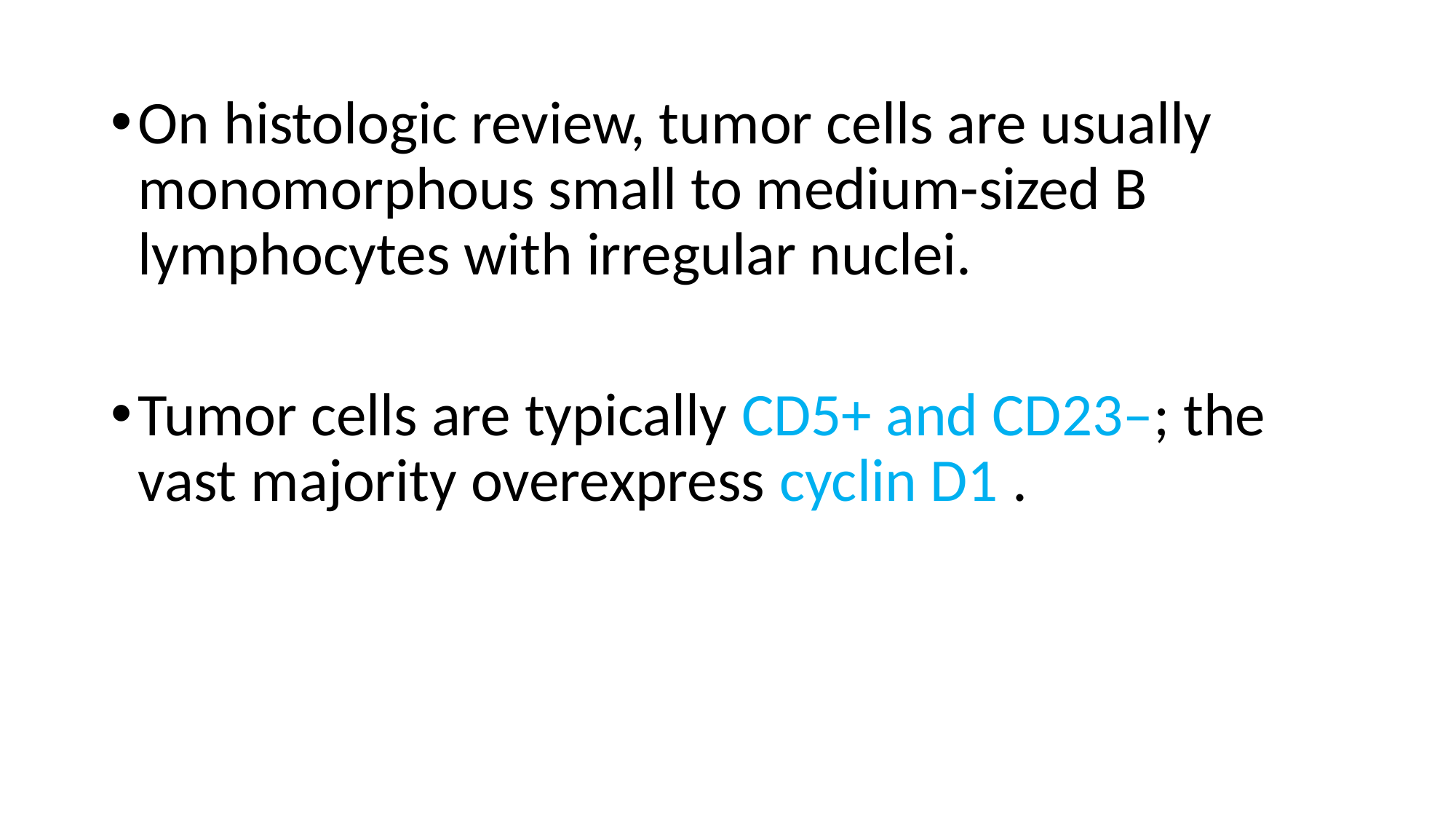

On histologic review, tumor cells are usually monomorphous small to medium-sized B lymphocytes with irregular nuclei.

Tumor cells are typically CD5+ and CD23–; the vast majority overexpress cyclin D1 .